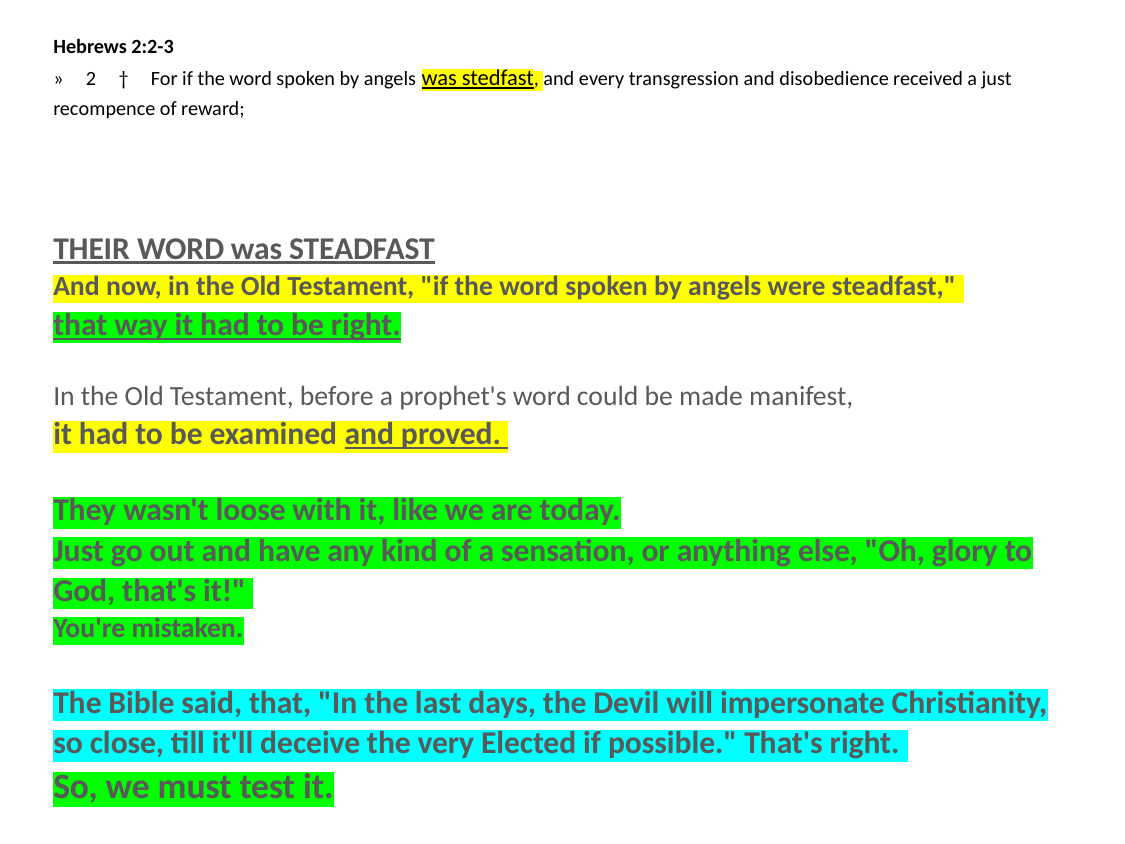

# Hebrews 2:2-3 »     2     †     For if the word spoken by angels was stedfast, and every transgression and disobedience received a just recompence of reward;
THEIR WORD was STEADFAST
And now, in the Old Testament, "if the word spoken by angels were steadfast,"
that way it had to be right.
In the Old Testament, before a prophet's word could be made manifest,
it had to be examined and proved.
They wasn't loose with it, like we are today.
Just go out and have any kind of a sensation, or anything else, "Oh, glory to God, that's it!"
You're mistaken.
The Bible said, that, "In the last days, the Devil will impersonate Christianity, so close, till it'll deceive the very Elected if possible." That's right.
So, we must test it.